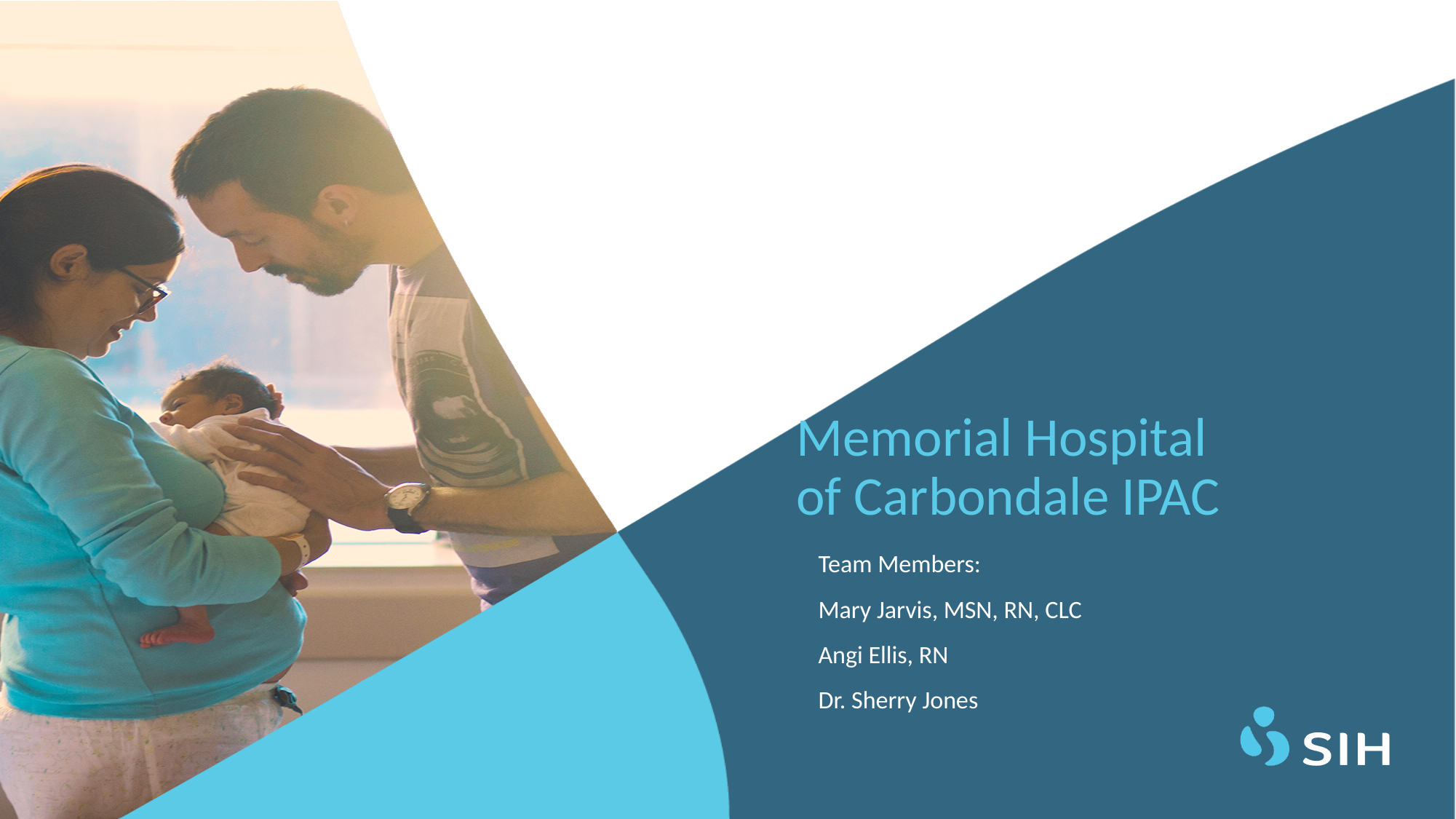

Memorial Hospital of Carbondale IPAC
Team Members:
Mary Jarvis, MSN, RN, CLC
Angi Ellis, RN
Dr. Sherry Jones